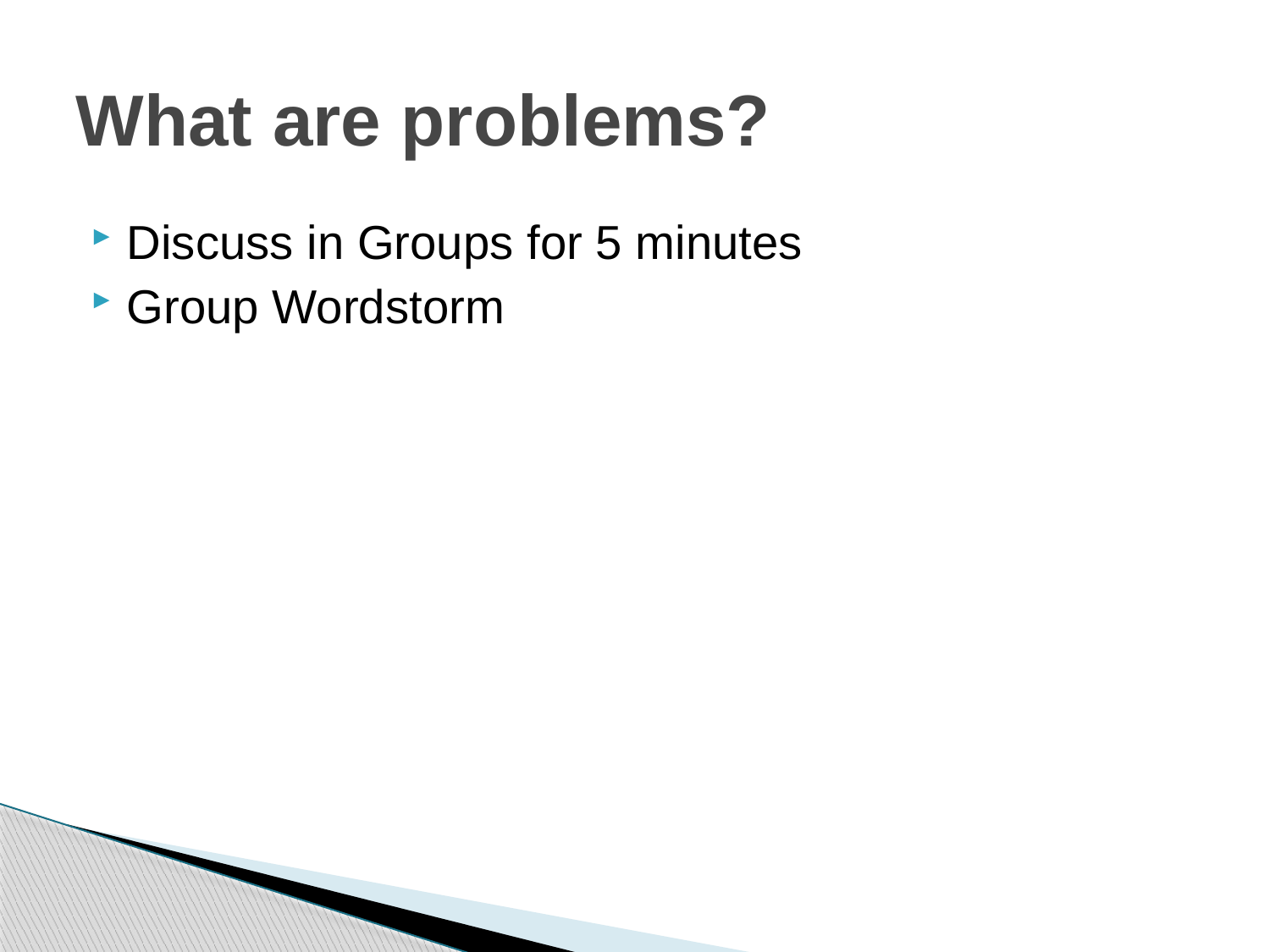

# What are problems?
Discuss in Groups for 5 minutes
Group Wordstorm